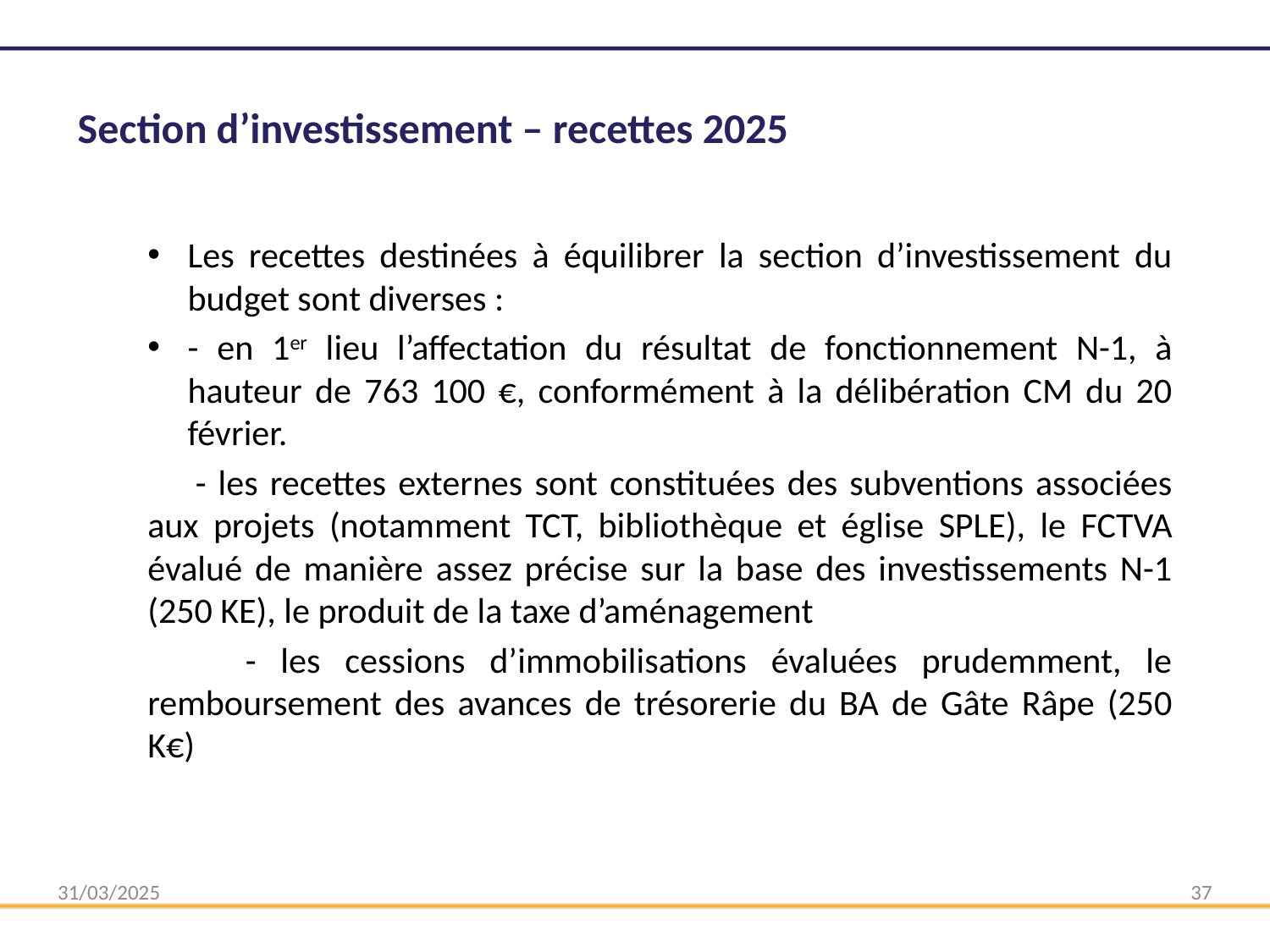

# Section d’investissement – recettes 2025
Les recettes destinées à équilibrer la section d’investissement du budget sont diverses :
- en 1er lieu l’affectation du résultat de fonctionnement N-1, à hauteur de 763 100 €, conformément à la délibération CM du 20 février.
    - les recettes externes sont constituées des subventions associées aux projets (notamment TCT, bibliothèque et église SPLE), le FCTVA évalué de manière assez précise sur la base des investissements N-1 (250 KE), le produit de la taxe d’aménagement
    - les cessions d’immobilisations évaluées prudemment, le remboursement des avances de trésorerie du BA de Gâte Râpe (250 K€)

31/03/2025
37